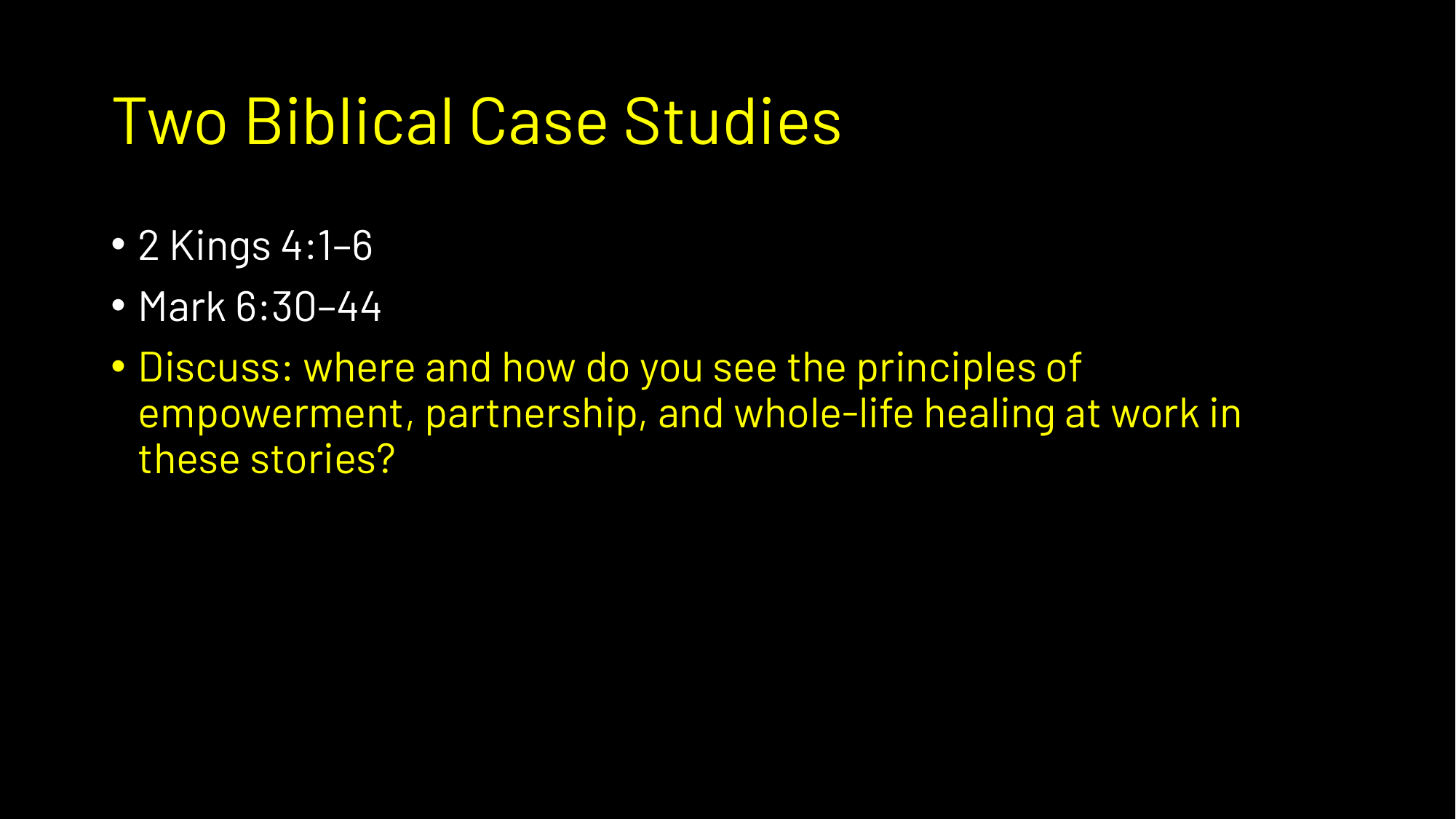

# Two Biblical Case Studies
2 Kings 4:1–6
Mark 6:30–44
Discuss: where and how do you see the principles of empowerment, partnership, and whole-life healing at work in these stories?